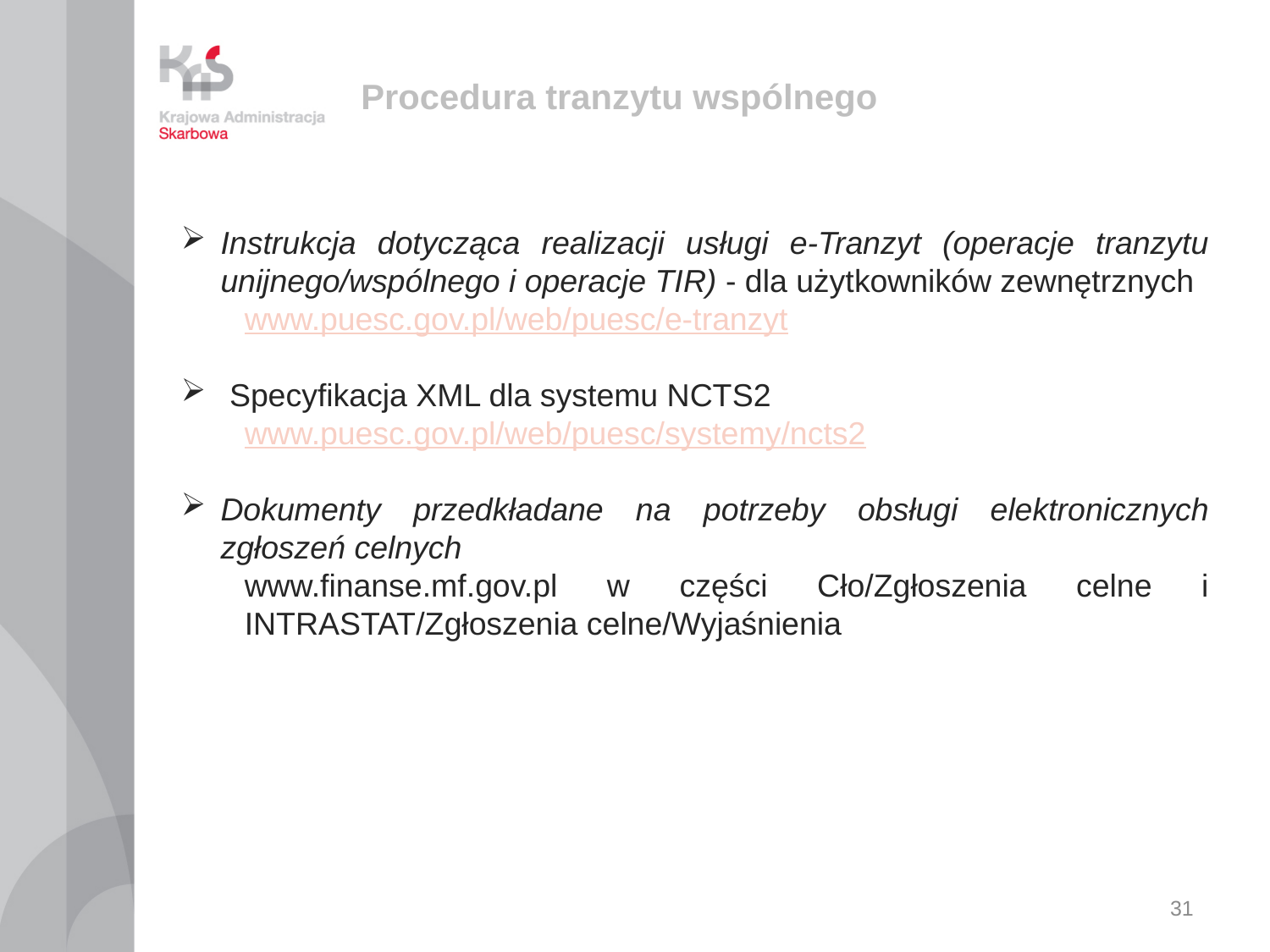

# Procedura tranzytu wspólnego
Instrukcja dotycząca realizacji usługi e-Tranzyt (operacje tranzytu unijnego/wspólnego i operacje TIR) - dla użytkowników zewnętrznych
www.puesc.gov.pl/web/puesc/e-tranzyt

 Specyfikacja XML dla systemu NCTS2
www.puesc.gov.pl/web/puesc/systemy/ncts2

Dokumenty przedkładane na potrzeby obsługi elektronicznych zgłoszeń celnych
www.finanse.mf.gov.pl w części Cło/Zgłoszenia celne i INTRASTAT/Zgłoszenia celne/Wyjaśnienia
31